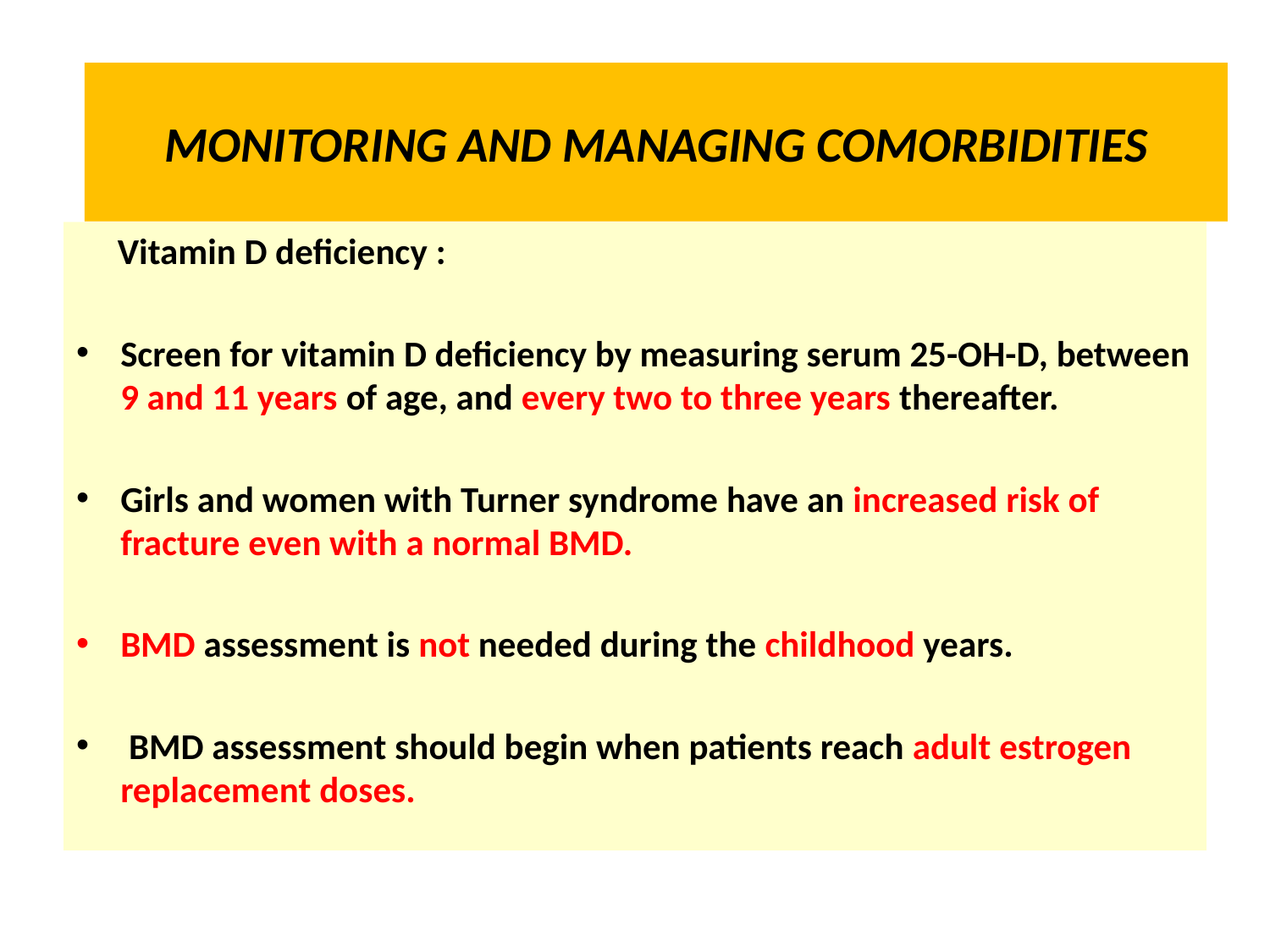

# MONITORING AND MANAGING COMORBIDITIES
     Vitamin D deficiency :

Screen for vitamin D deficiency by measuring serum 25-OH-D, between 9 and 11 years of age, and every two to three years thereafter.

Girls and women with Turner syndrome have an increased risk of fracture even with a normal BMD.

BMD assessment is not needed during the childhood years.

 BMD assessment should begin when patients reach adult estrogen replacement doses.